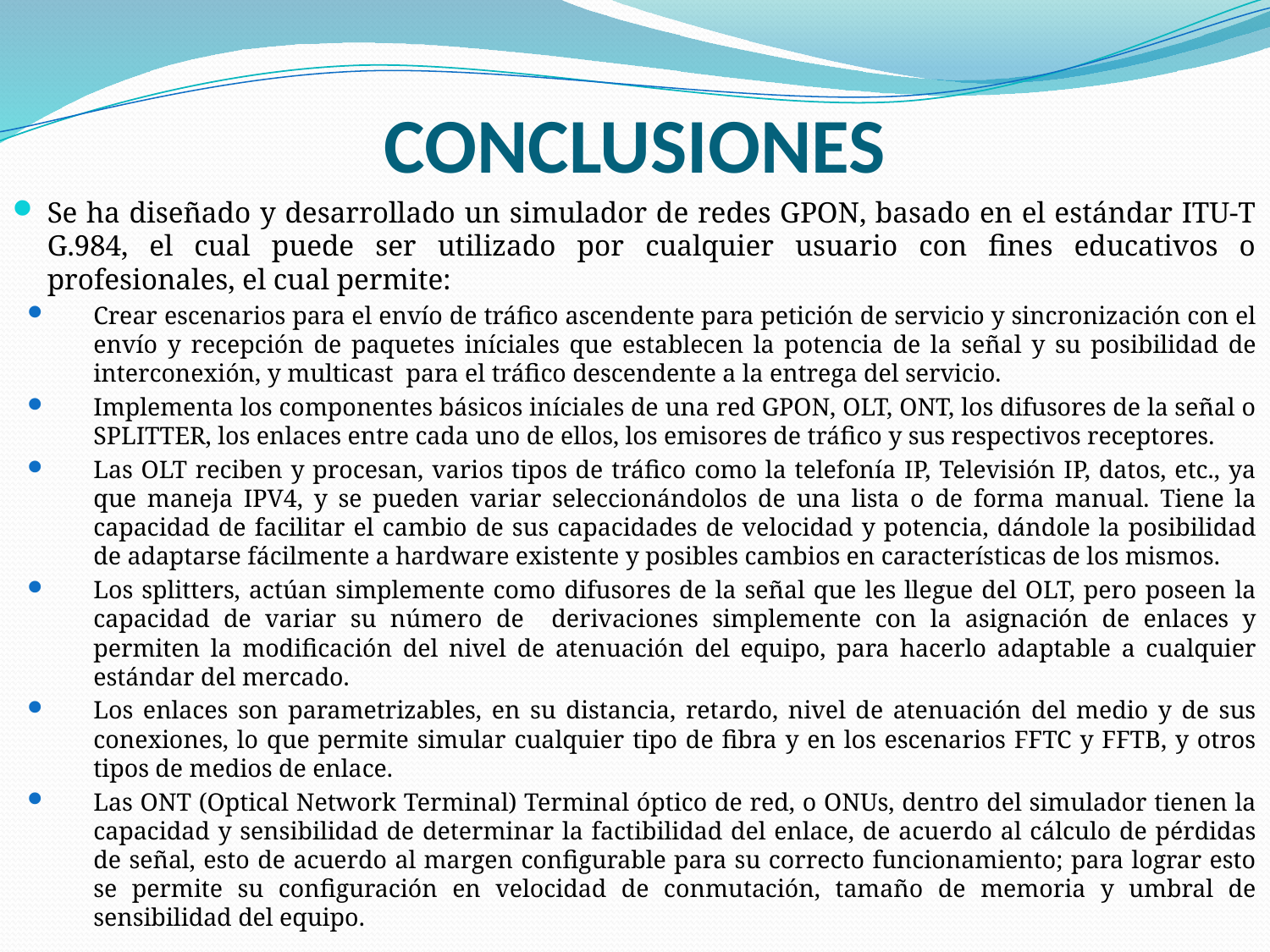

# CONCLUSIONES
Se ha diseñado y desarrollado un simulador de redes GPON, basado en el estándar ITU-T G.984, el cual puede ser utilizado por cualquier usuario con fines educativos o profesionales, el cual permite:
Crear escenarios para el envío de tráfico ascendente para petición de servicio y sincronización con el envío y recepción de paquetes iníciales que establecen la potencia de la señal y su posibilidad de interconexión, y multicast  para el tráfico descendente a la entrega del servicio.
Implementa los componentes básicos iníciales de una red GPON, OLT, ONT, los difusores de la señal o SPLITTER, los enlaces entre cada uno de ellos, los emisores de tráfico y sus respectivos receptores.
Las OLT reciben y procesan, varios tipos de tráfico como la telefonía IP, Televisión IP, datos, etc., ya que maneja IPV4, y se pueden variar seleccionándolos de una lista o de forma manual. Tiene la capacidad de facilitar el cambio de sus capacidades de velocidad y potencia, dándole la posibilidad de adaptarse fácilmente a hardware existente y posibles cambios en características de los mismos.
Los splitters, actúan simplemente como difusores de la señal que les llegue del OLT, pero poseen la capacidad de variar su número de  derivaciones simplemente con la asignación de enlaces y permiten la modificación del nivel de atenuación del equipo, para hacerlo adaptable a cualquier estándar del mercado.
Los enlaces son parametrizables, en su distancia, retardo, nivel de atenuación del medio y de sus conexiones, lo que permite simular cualquier tipo de fibra y en los escenarios FFTC y FFTB, y otros tipos de medios de enlace.
Las ONT (Optical Network Terminal) Terminal óptico de red, o ONUs, dentro del simulador tienen la capacidad y sensibilidad de determinar la factibilidad del enlace, de acuerdo al cálculo de pérdidas de señal, esto de acuerdo al margen configurable para su correcto funcionamiento; para lograr esto se permite su configuración en velocidad de conmutación, tamaño de memoria y umbral de sensibilidad del equipo.